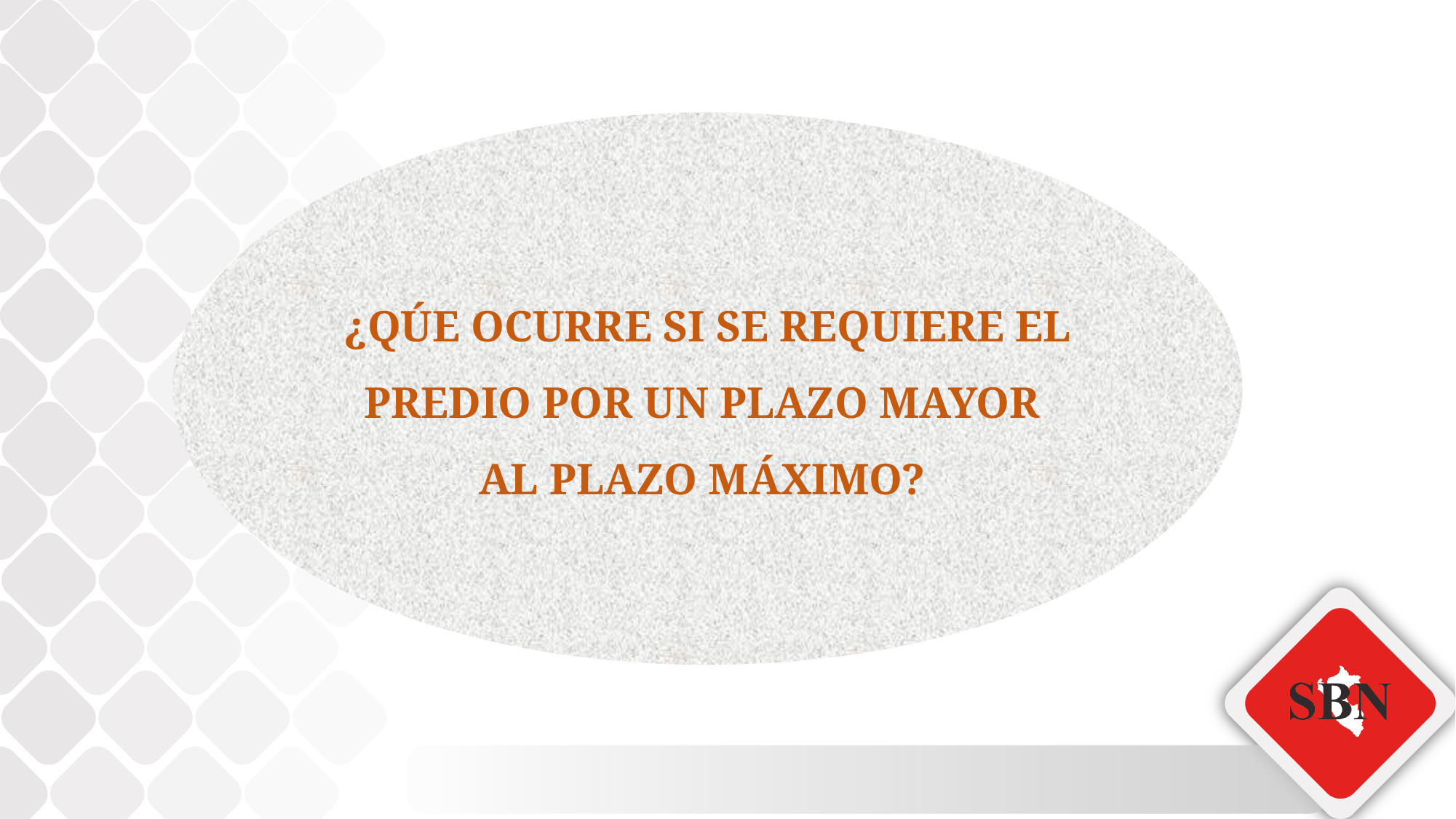

¿QÚE OCURRE SI SE REQUIERE EL PREDIO POR UN PLAZO MAYOR
AL PLAZO MÁXIMO?